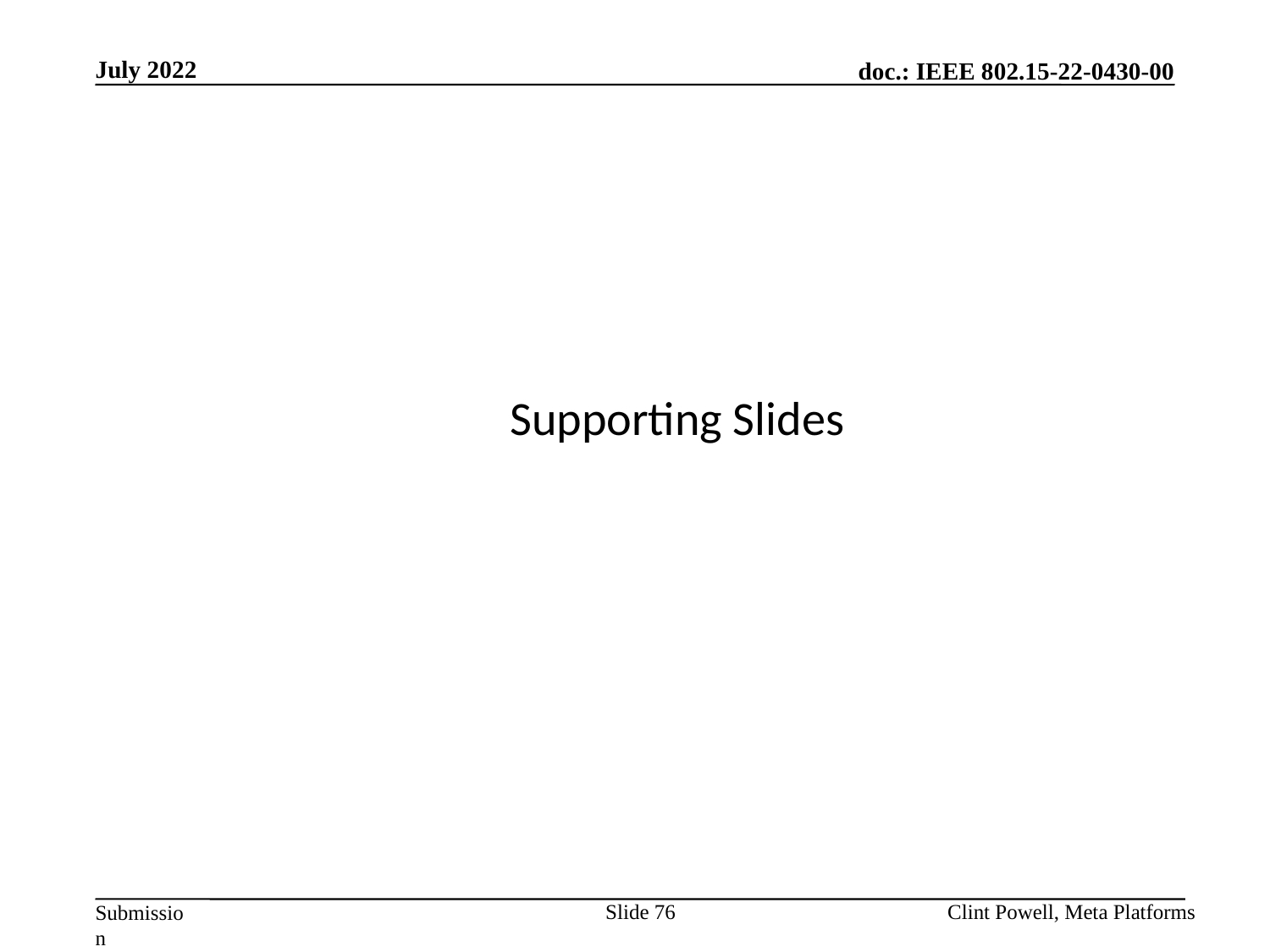

July 2022
# Supporting Slides
Slide 76
Clint Powell, Meta Platforms